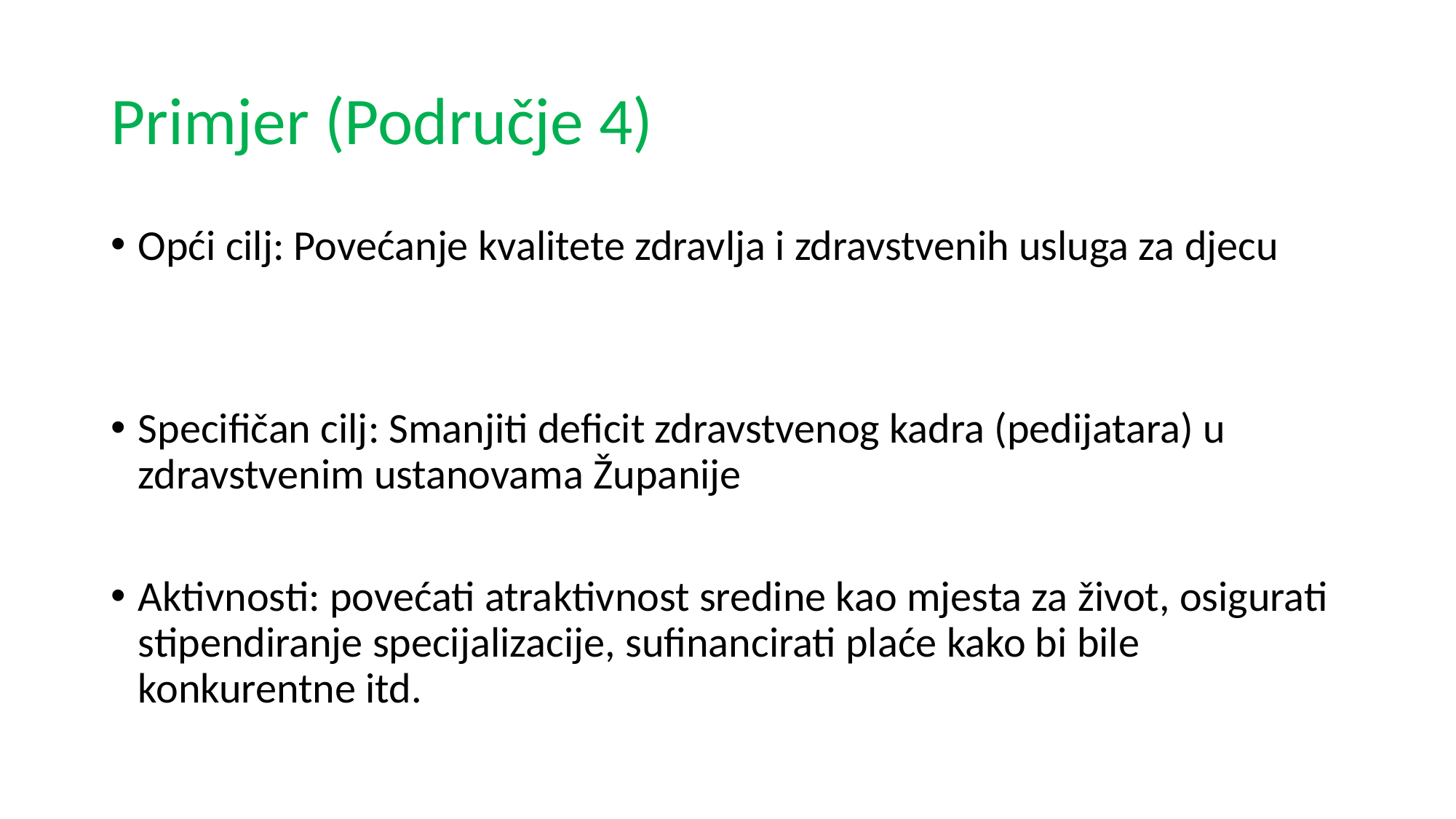

# Primjer (Područje 4)
Opći cilj: Povećanje kvalitete zdravlja i zdravstvenih usluga za djecu

Specifičan cilj: Smanjiti deficit zdravstvenog kadra (pedijatara) u zdravstvenim ustanovama Županije

Aktivnosti: povećati atraktivnost sredine kao mjesta za život, osigurati stipendiranje specijalizacije, sufinancirati plaće kako bi bile konkurentne itd.